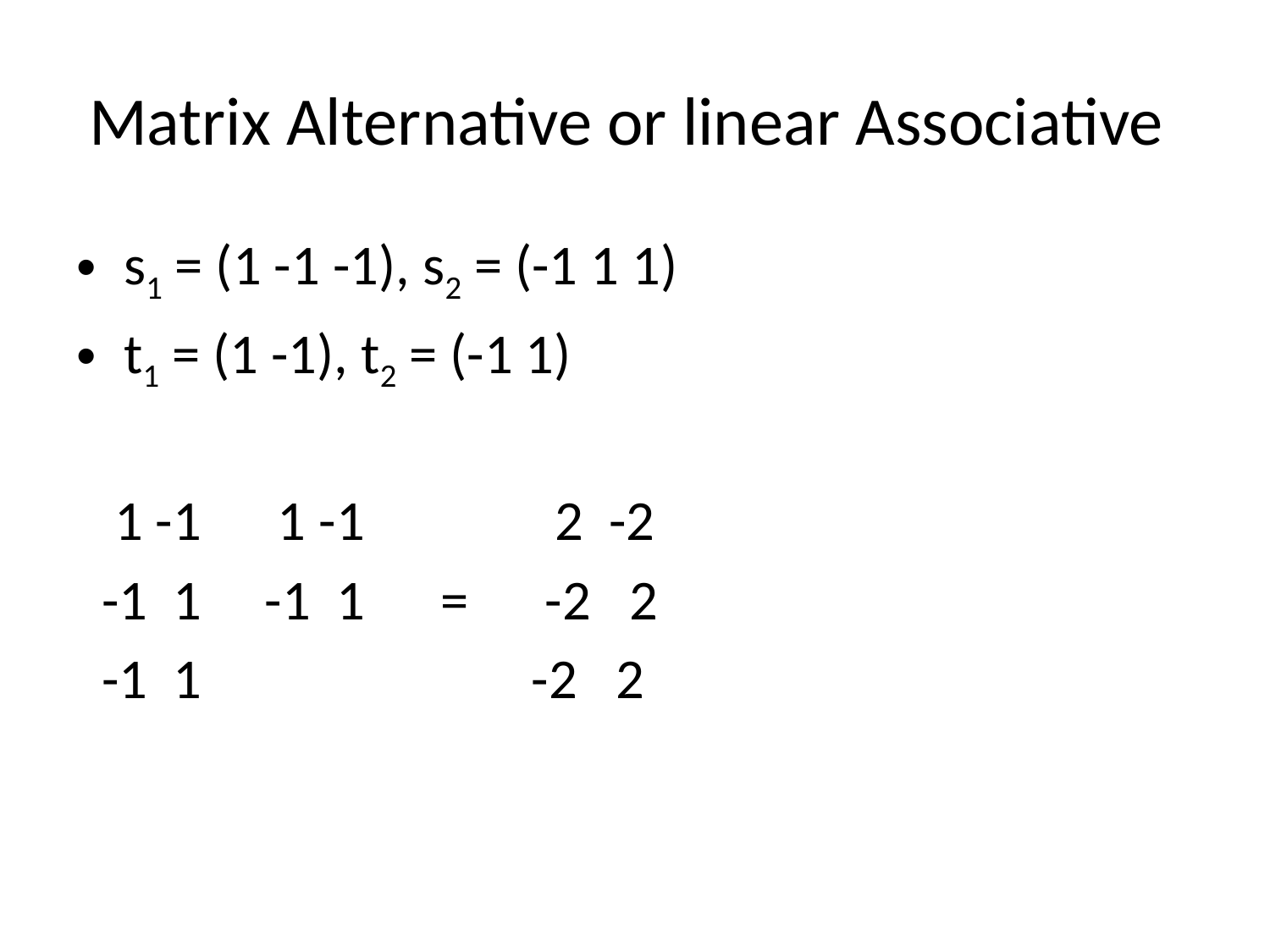

# Matrix Alternative or linear Associative
s1 = (1 -1 -1), s2 = (-1 1 1)
t1 = (1 -1), t2 = (-1 1)

   1 -1      1 -1               2  -2
  -1  1     -1  1      =      -2   2
  -1  1                          -2   2